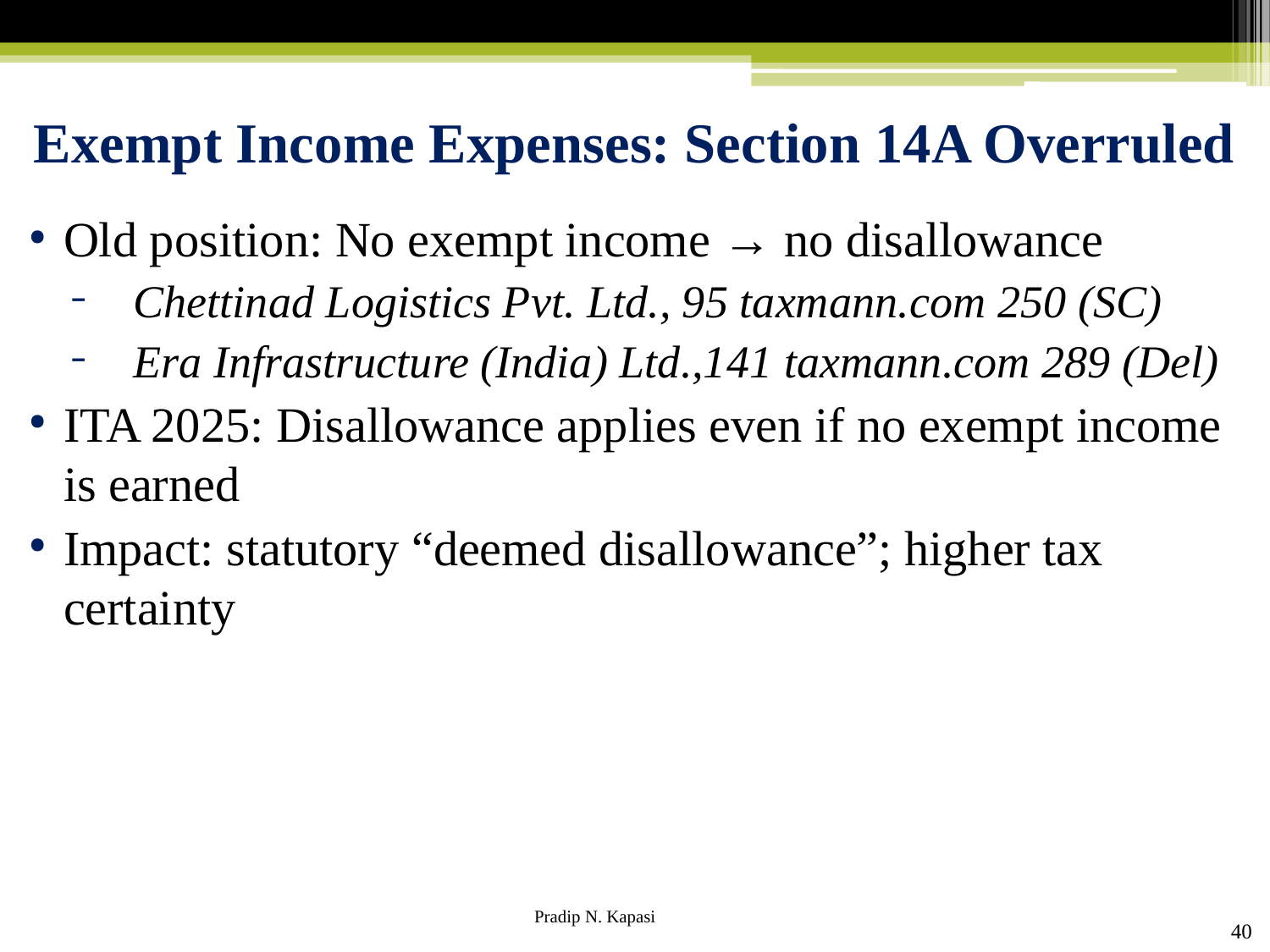

# Exempt Income Expenses: Section 14A Overruled
Old position: No exempt income → no disallowance
Chettinad Logistics Pvt. Ltd., 95 taxmann.com 250 (SC)
Era Infrastructure (India) Ltd.,141 taxmann.com 289 (Del)
ITA 2025: Disallowance applies even if no exempt income is earned
Impact: statutory “deemed disallowance”; higher tax certainty

40
Pradip N. Kapasi                                                         Chartered Accountant